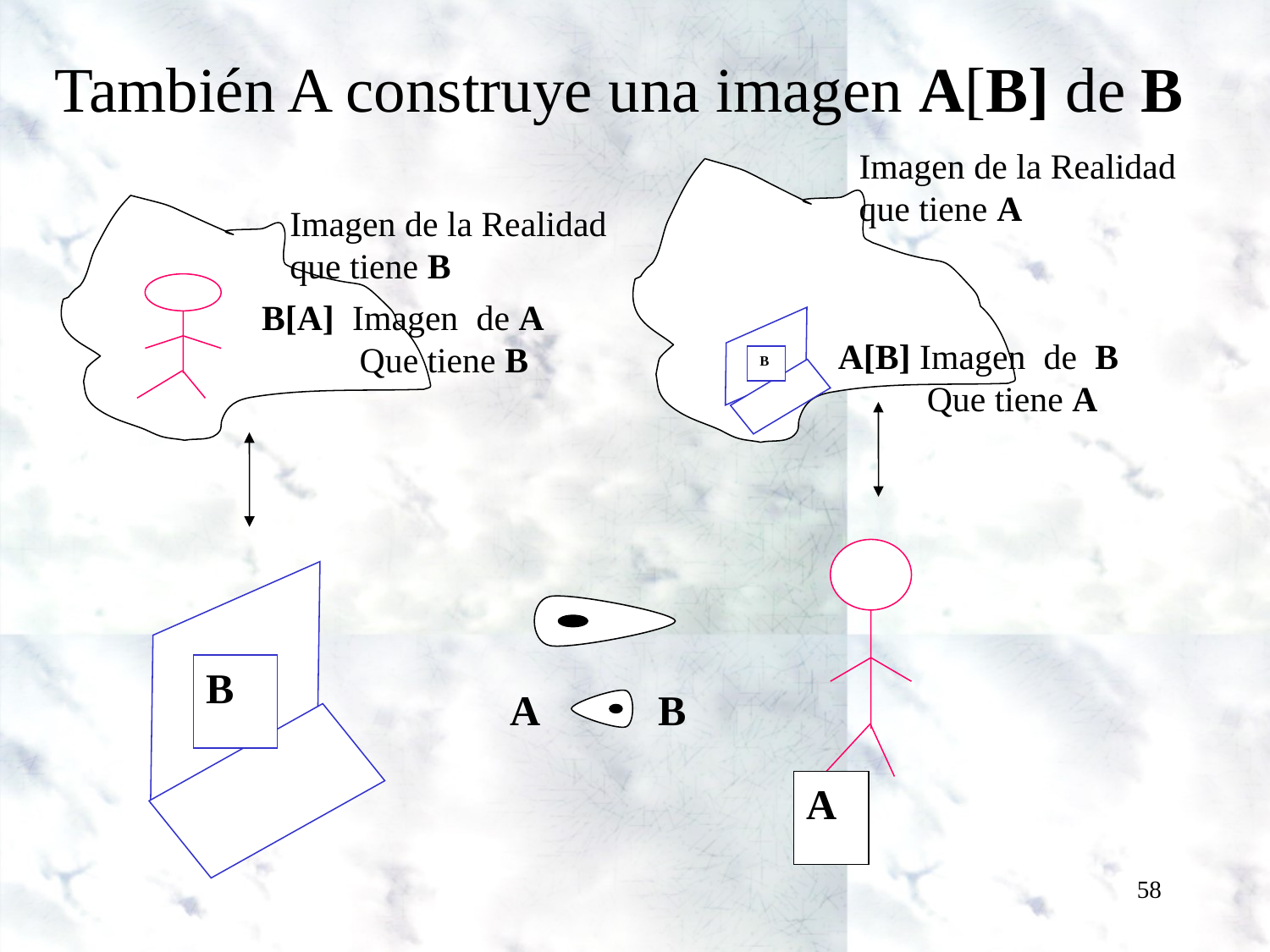

También A construye una imagen A[B] de B
Imagen de la Realidad que tiene A

Imagen de la Realidad que tiene B

B[A]  Imagen  de A
           Que tiene B

A[B] Imagen  de  B
          Que tiene A
B

A

B
A
B

58